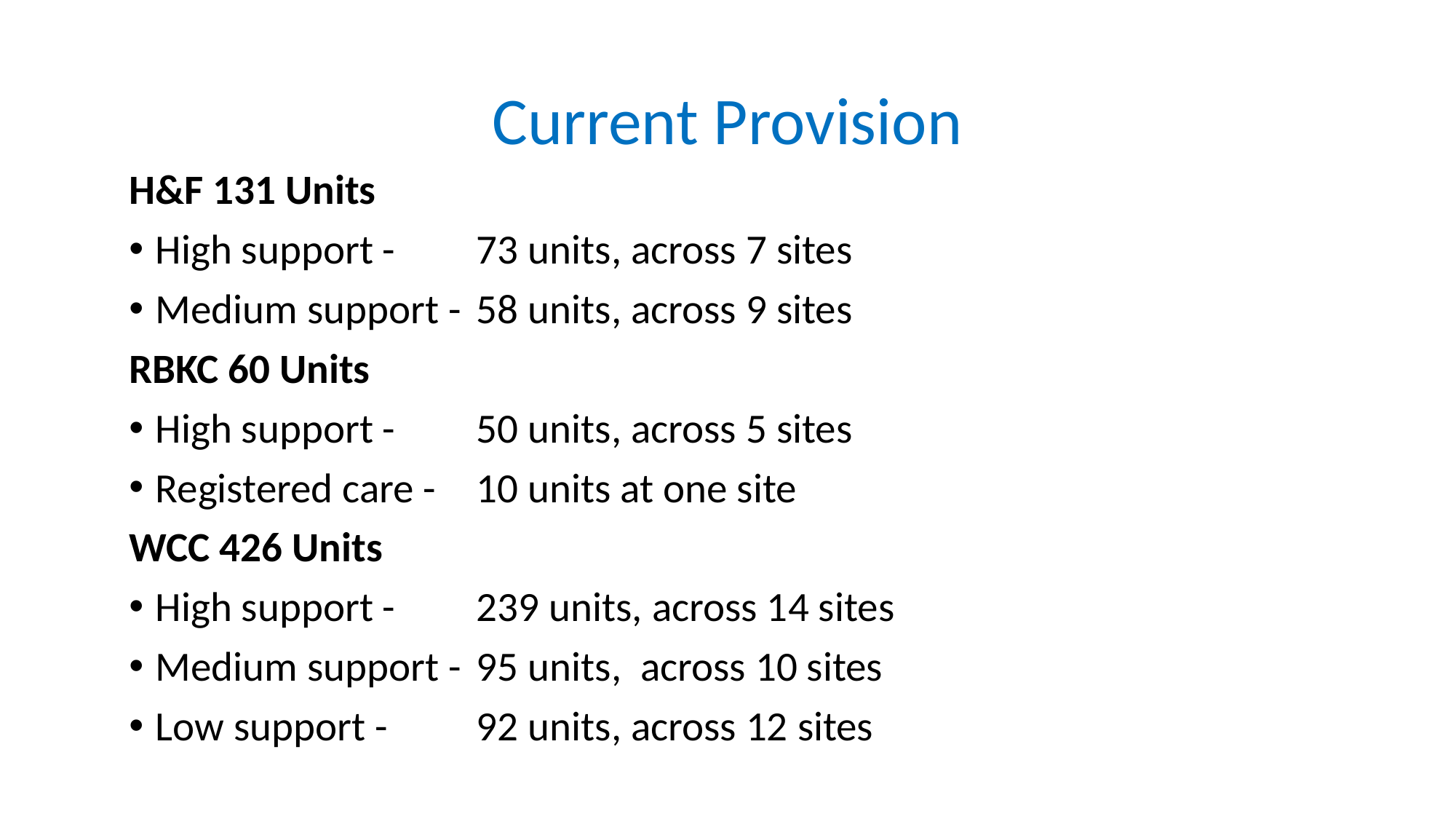

# Current Provision
H&F 131 Units
High support - 		73 units, across 7 sites
Medium support - 	58 units, across 9 sites
RBKC 60 Units
High support - 		50 units, across 5 sites
Registered care - 		10 units at one site
WCC 426 Units
High support - 		239 units, across 14 sites
Medium support - 	95 units,  across 10 sites
Low support -		92 units, across 12 sites